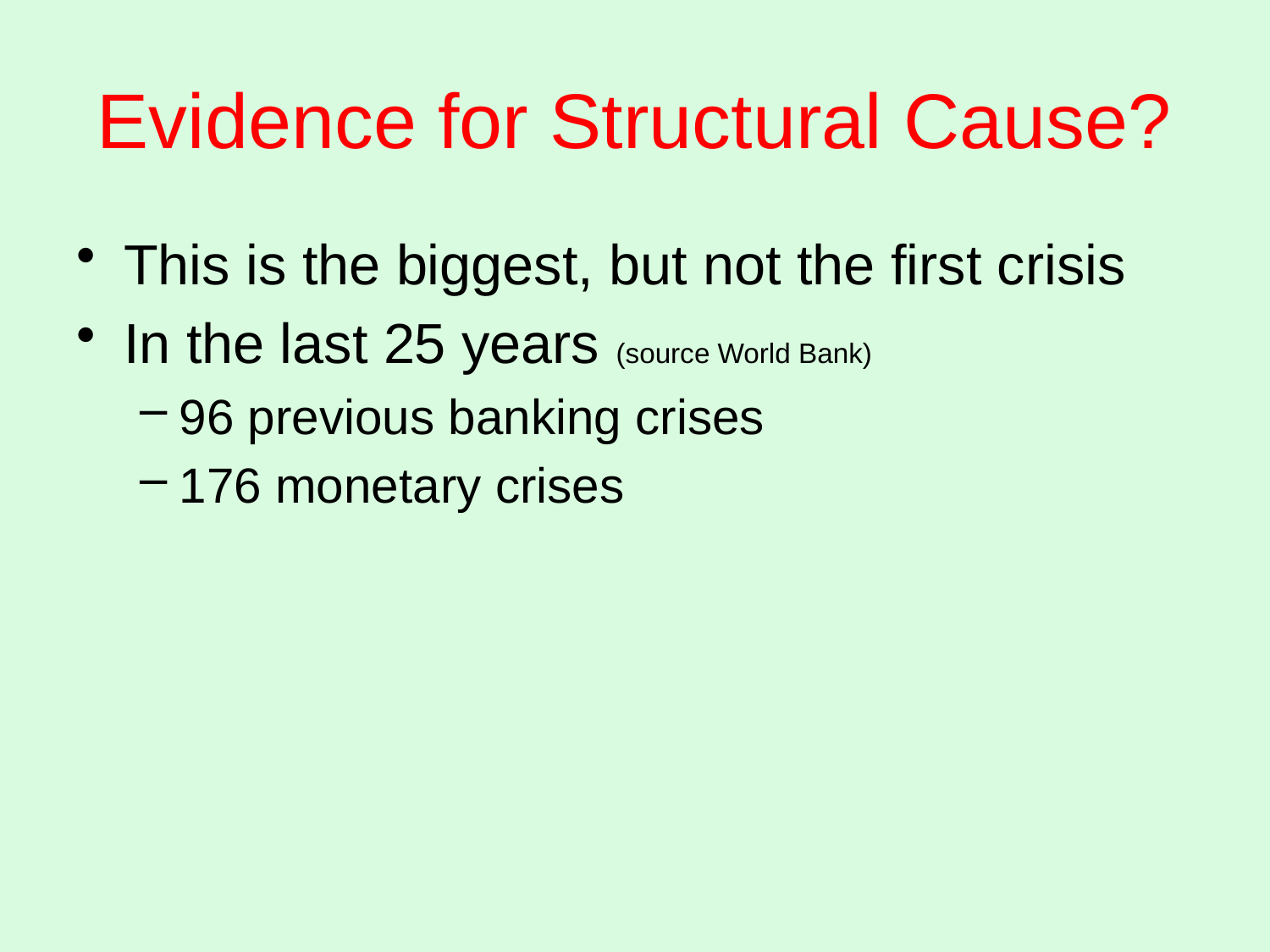

# Evidence for Structural Cause?
This is the biggest, but not the first crisis
In the last 25 years (source World Bank)
96 previous banking crises
176 monetary crises